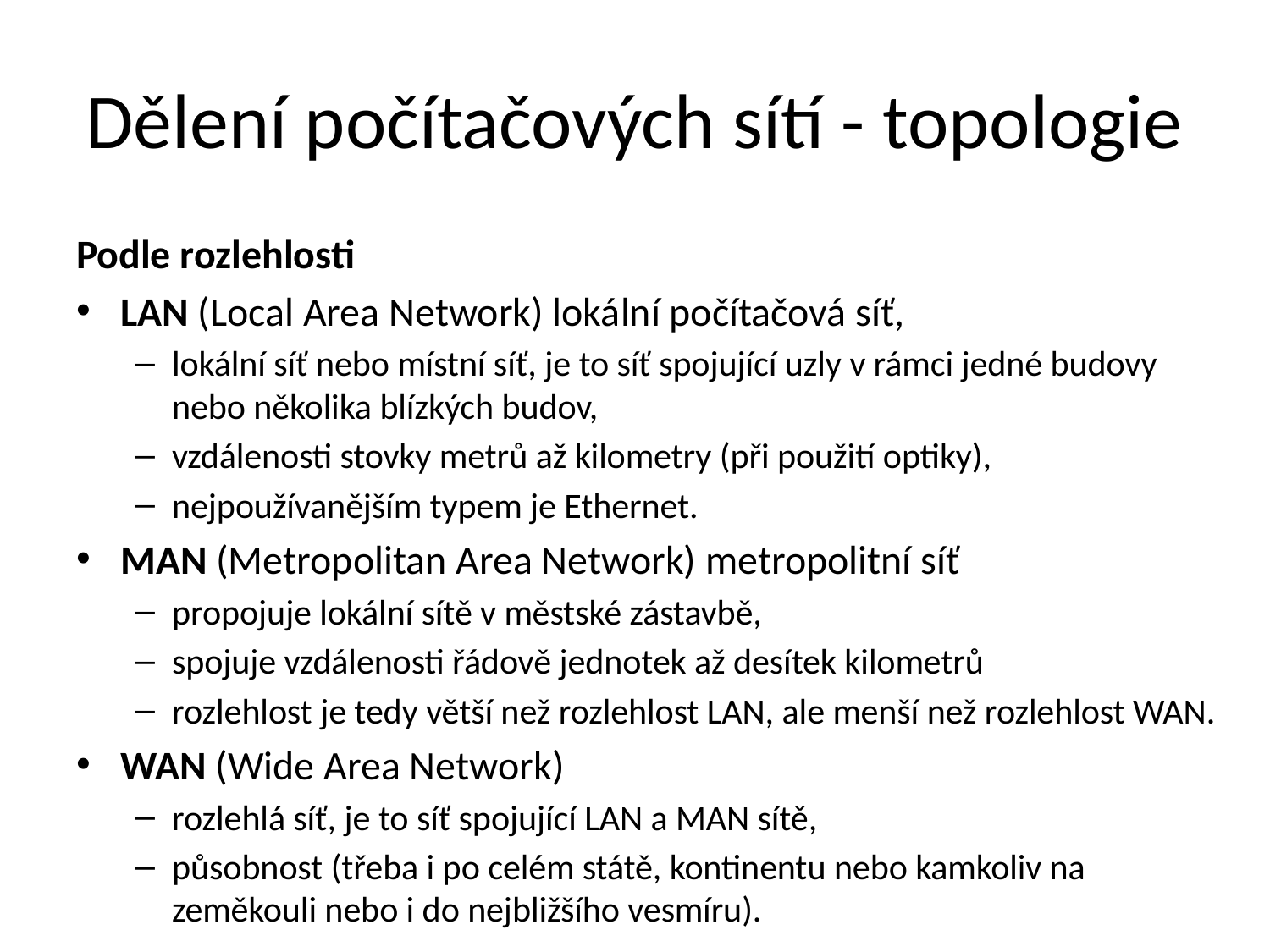

# Dělení počítačových sítí - topologie
Podle rozlehlosti
LAN (Local Area Network) lokální počítačová síť,
lokální síť nebo místní síť, je to síť spojující uzly v rámci jedné budovy nebo několika blízkých budov,
vzdálenosti stovky metrů až kilometry (při použití optiky),
nejpoužívanějším typem je Ethernet.
MAN (Metropolitan Area Network) metropolitní síť
propojuje lokální sítě v městské zástavbě,
spojuje vzdálenosti řádově jednotek až desítek kilometrů
rozlehlost je tedy větší než rozlehlost LAN, ale menší než rozlehlost WAN.
WAN (Wide Area Network)
rozlehlá síť, je to síť spojující LAN a MAN sítě,
působnost (třeba i po celém státě, kontinentu nebo kamkoliv na zeměkouli nebo i do nejbližšího vesmíru).